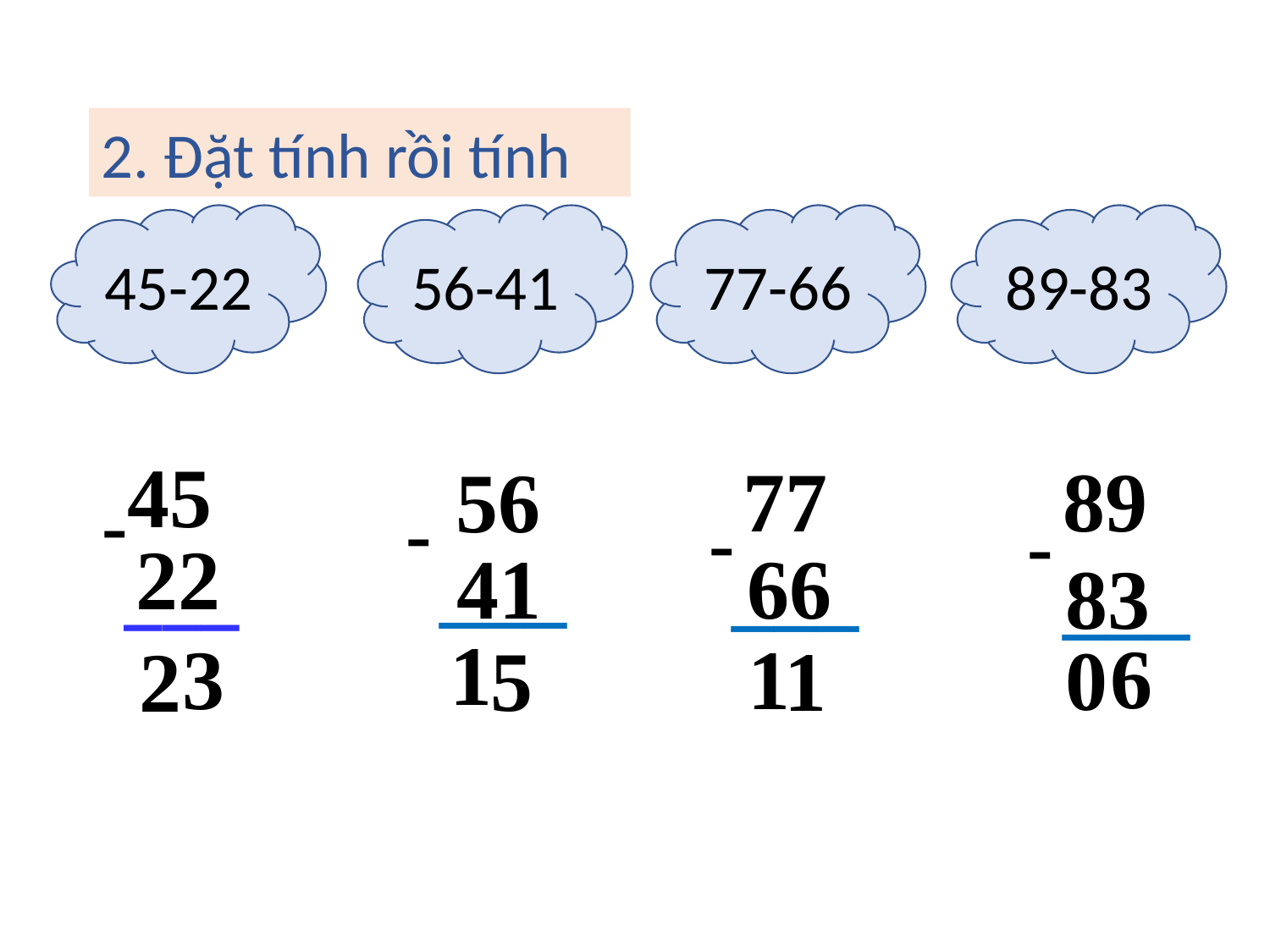

2. Đặt tính rồi tính
45-22
56-41
77-66
89-83
45
77
89
56
-
-
-
-
22
___
41
 66
___
___
___
83
1
6
1
3
0
1
5
2